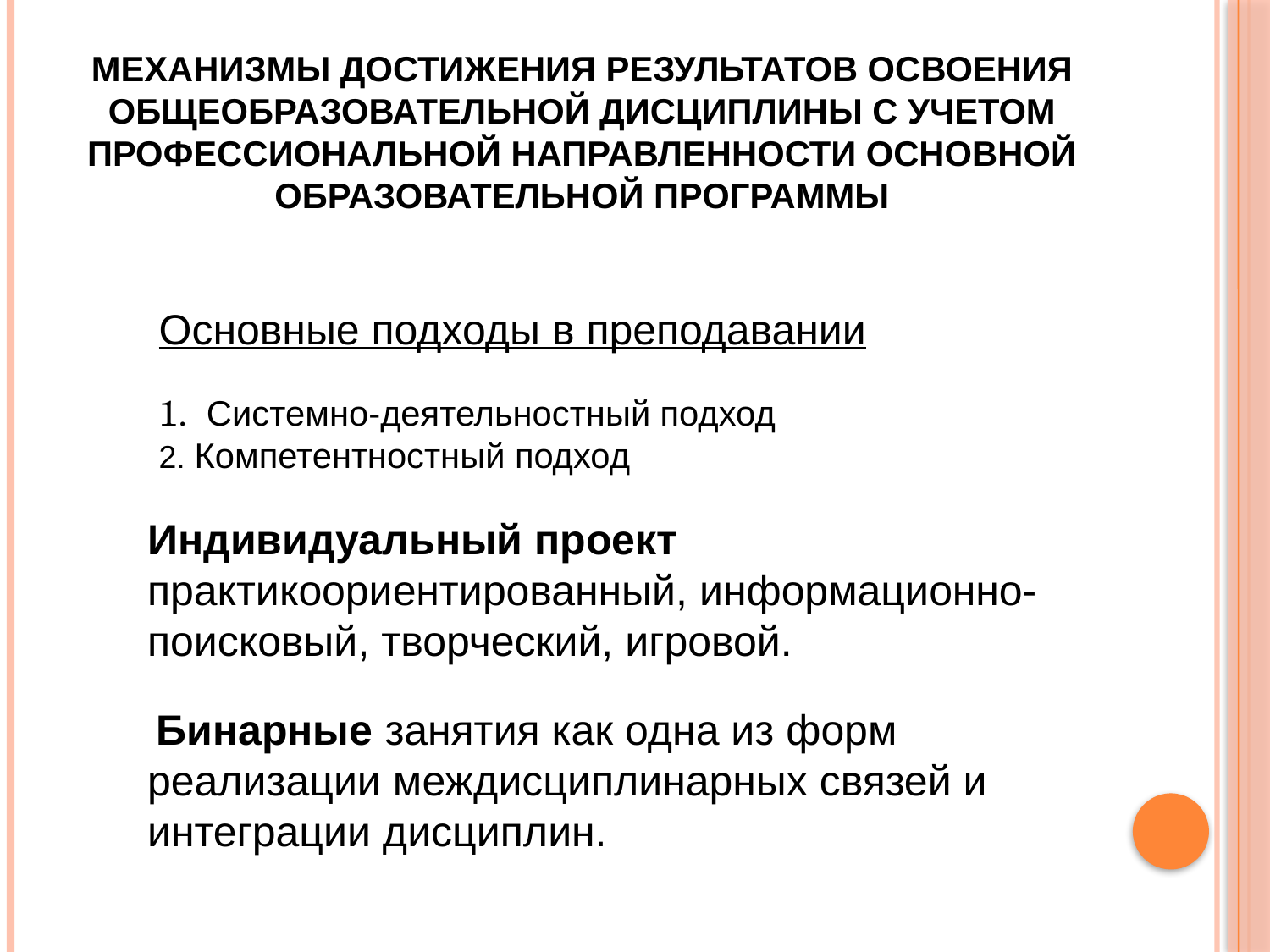

# Механизмы достижения результатов освоения общеобразовательной дисциплины с учетом профессиональной направленности основной образовательной программы
Основные подходы в преподавании

Системно-деятельностный подход
2. Компетентностный подход
Индивидуальный проект
практикоориентированный, информационно-поисковый, творческий, игровой.

 Бинарные занятия как одна из форм реализации междисциплинарных связей и интеграции дисциплин.